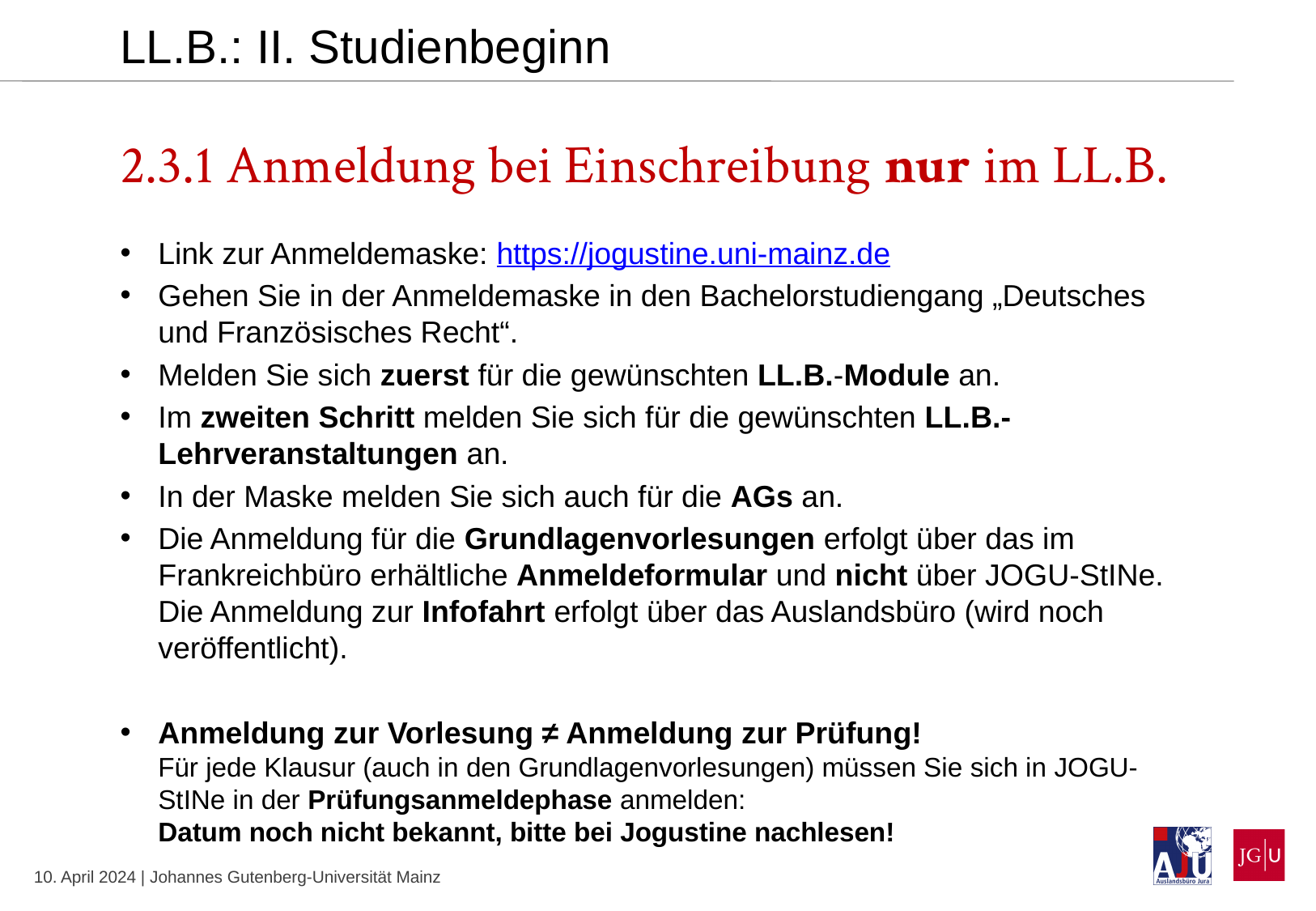

LL.B.: II. Studienbeginn

2.3.1 Anmeldung bei Einschreibung nur im LL.B.
Link zur Anmeldemaske: https://jogustine.uni-mainz.de
Gehen Sie in der Anmeldemaske in den Bachelorstudiengang „Deutsches und Französisches Recht“.
Melden Sie sich zuerst für die gewünschten LL.B.-Module an.
Im zweiten Schritt melden Sie sich für die gewünschten LL.B.-Lehrveranstaltungen an.
In der Maske melden Sie sich auch für die AGs an.
Die Anmeldung für die Grundlagenvorlesungen erfolgt über das im Frankreichbüro erhältliche Anmeldeformular und nicht über JOGU-StINe. Die Anmeldung zur Infofahrt erfolgt über das Auslandsbüro (wird noch veröffentlicht).

Anmeldung zur Vorlesung ≠ Anmeldung zur Prüfung!
Für jede Klausur (auch in den Grundlagenvorlesungen) müssen Sie sich in JOGU-StINe in der Prüfungsanmeldephase anmelden:
Datum noch nicht bekannt, bitte bei Jogustine nachlesen!